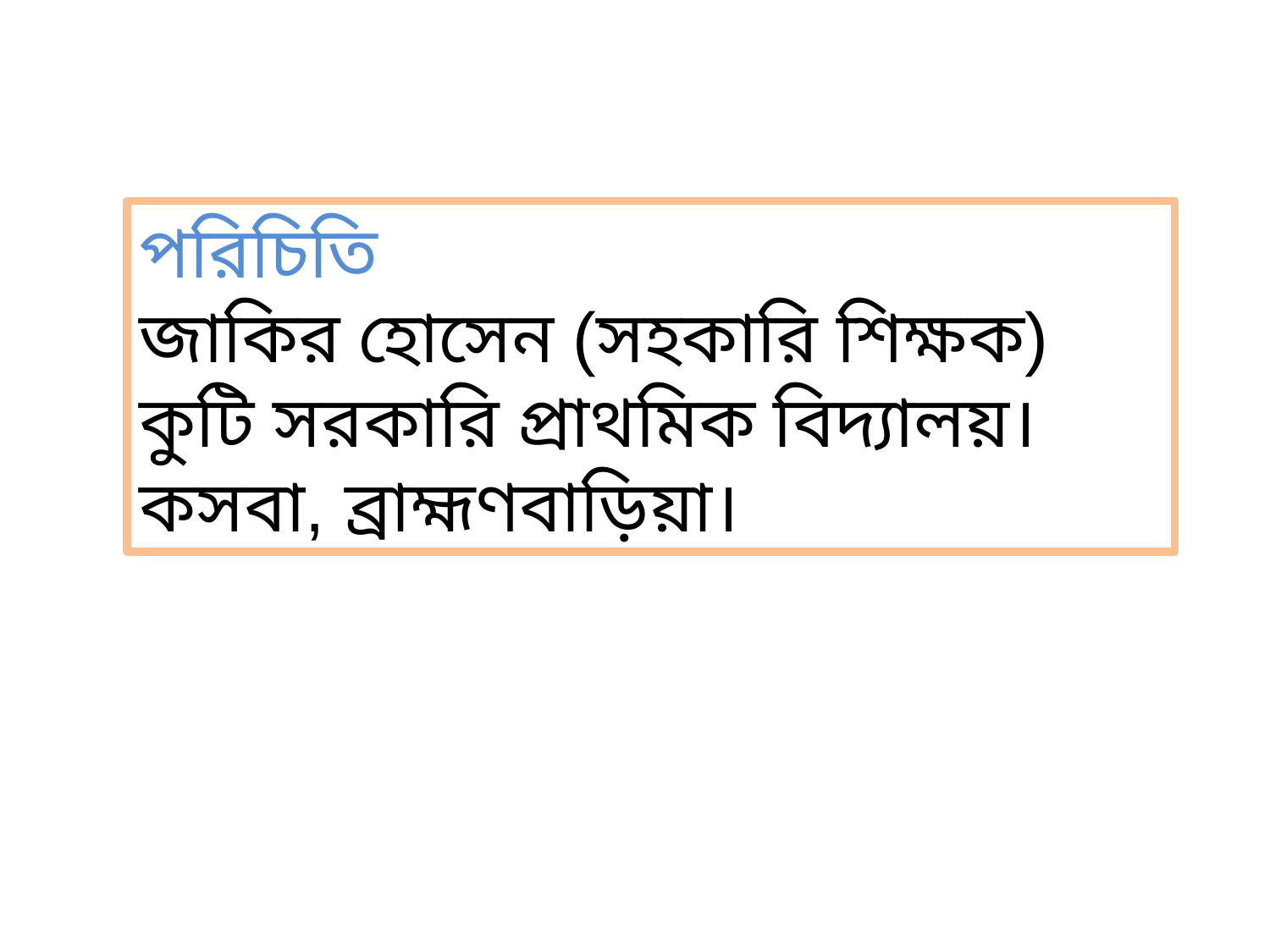

পরিচিতি
জাকির হোসেন (সহকারি শিক্ষক)
কুটি সরকারি প্রাথমিক বিদ্যালয়।
কসবা, ব্রাহ্মণবাড়িয়া।